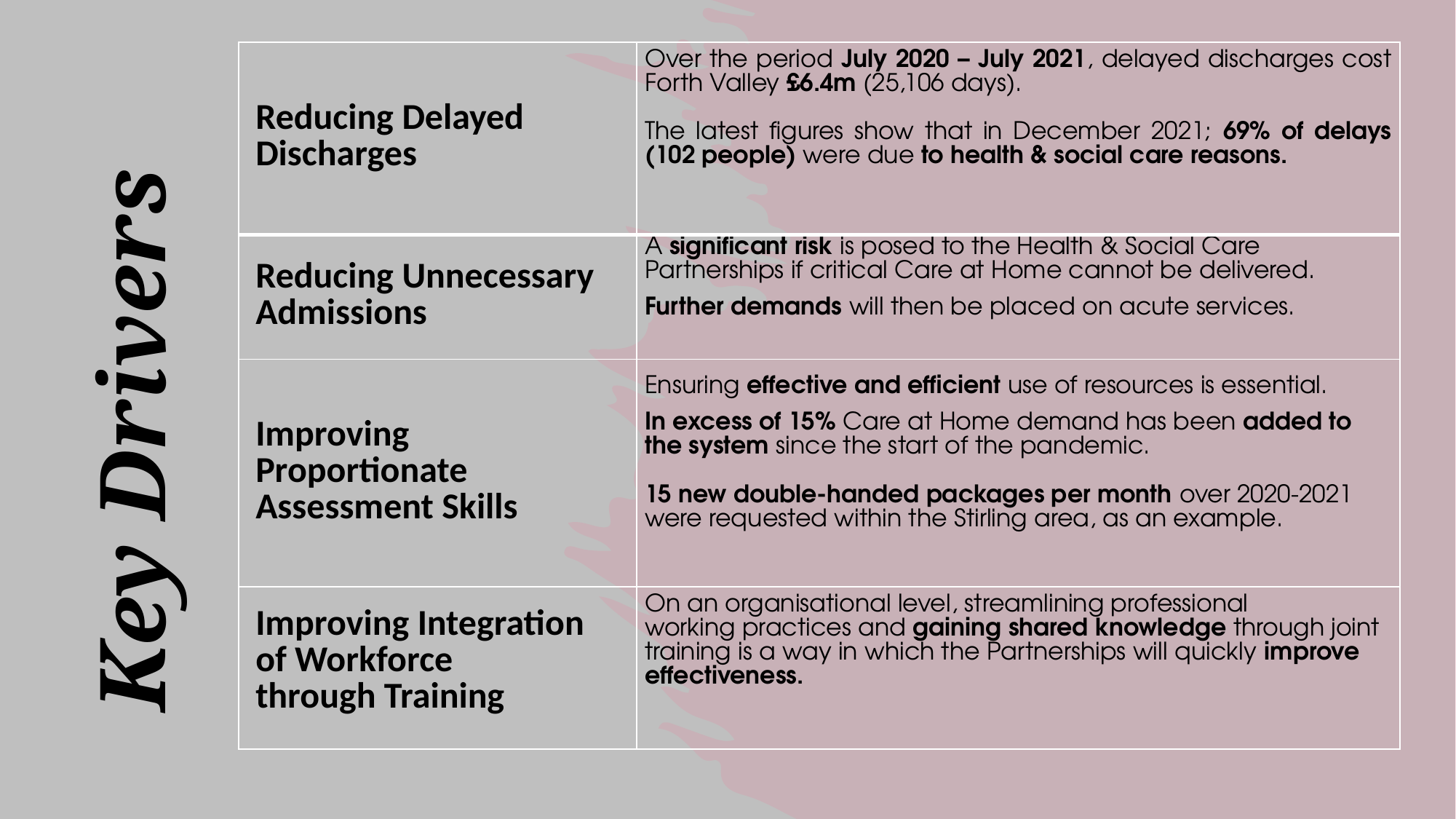

| Reducing Delayed Discharges | Over the period July 2020 – July 2021, delayed discharges cost Forth Valley £6.4m (25,106 days). The latest figures show that in December 2021; 69% of delays (102 people) were due to health & social care reasons. |
| --- | --- |
| Reducing Unnecessary Admissions | A significant risk is posed to the Health & Social Care Partnerships if critical Care at Home cannot be delivered. Further demands will then be placed on acute services. |
| Improving Proportionate Assessment Skills | Ensuring effective and efficient use of resources is essential. In excess of 15% Care at Home demand has been added to the system since the start of the pandemic. 15 new double-handed packages per month over 2020-2021 were requested within the Stirling area, as an example. |
| Improving Integration of Workforce through Training | On an organisational level, streamlining professional working practices and gaining shared knowledge through joint training is a way in which the Partnerships will quickly improve effectiveness. |
# Key Drivers